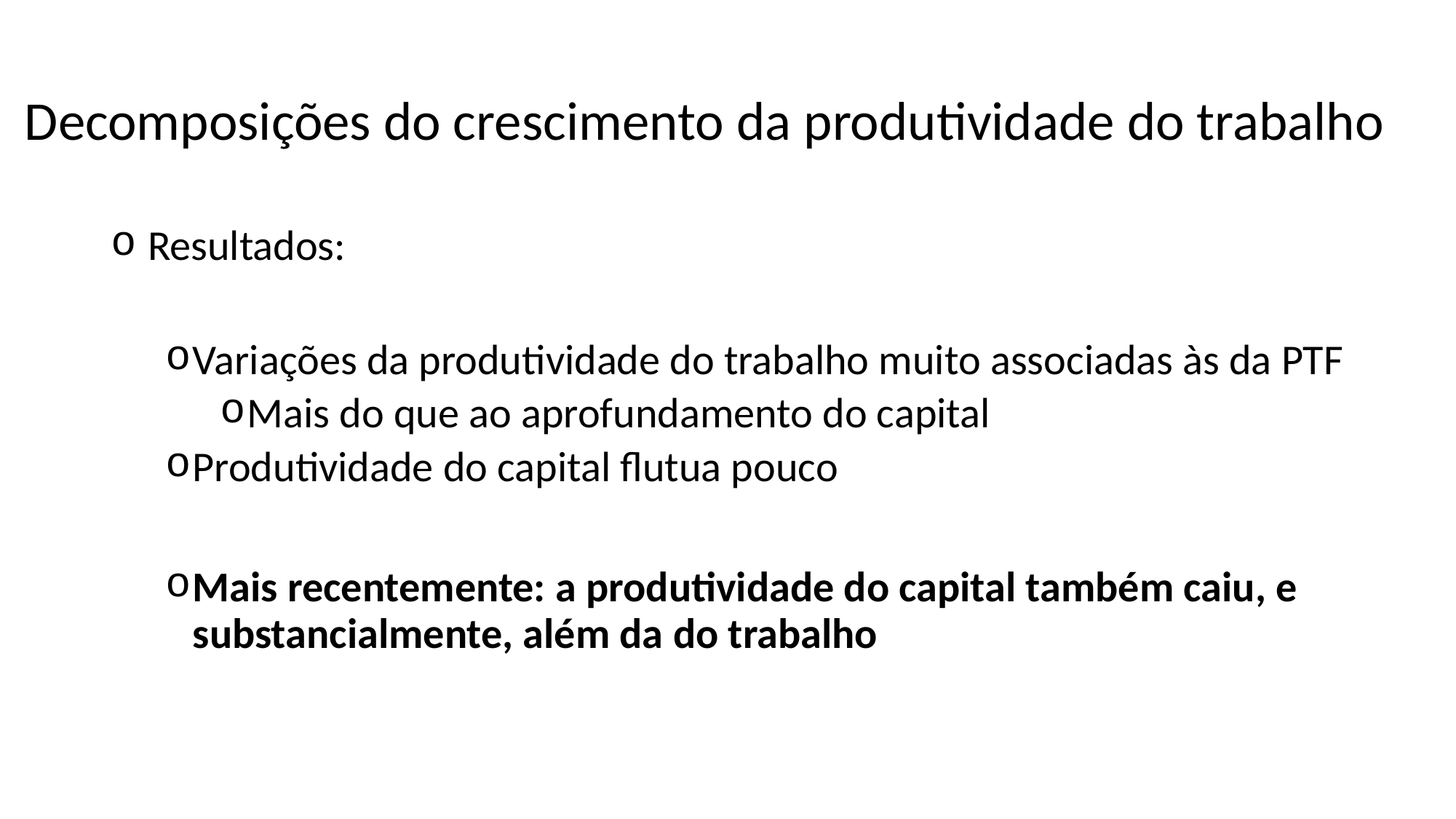

# Decomposições do crescimento da produtividade do trabalho
 Resultados:

Variações da produtividade do trabalho muito associadas às da PTF
Mais do que ao aprofundamento do capital
Produtividade do capital flutua pouco

Mais recentemente: a produtividade do capital também caiu, e substancialmente, além da do trabalho